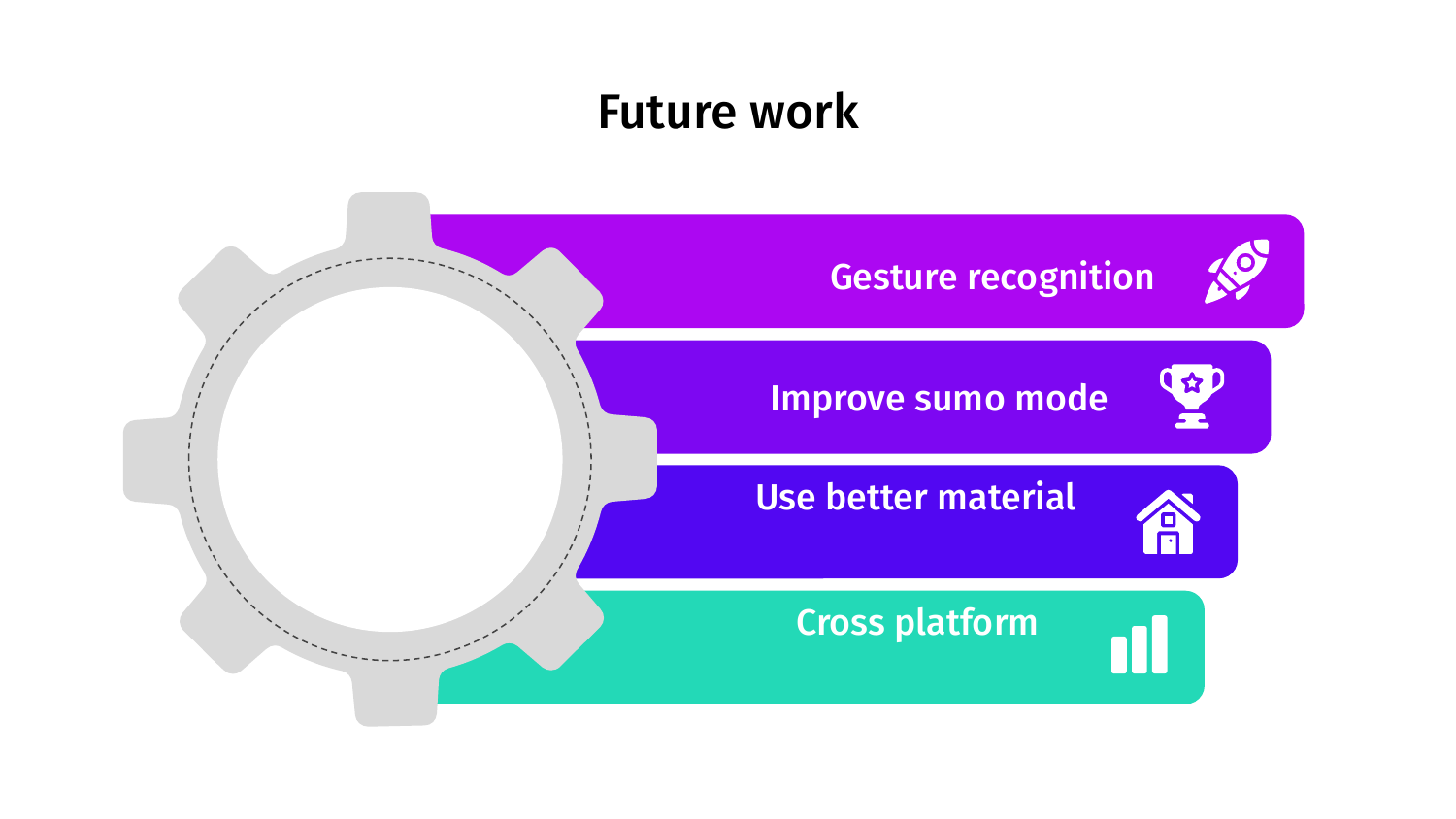

# Future work

Gesture recognition

Improve sumo mode

Use better material

Cross platform